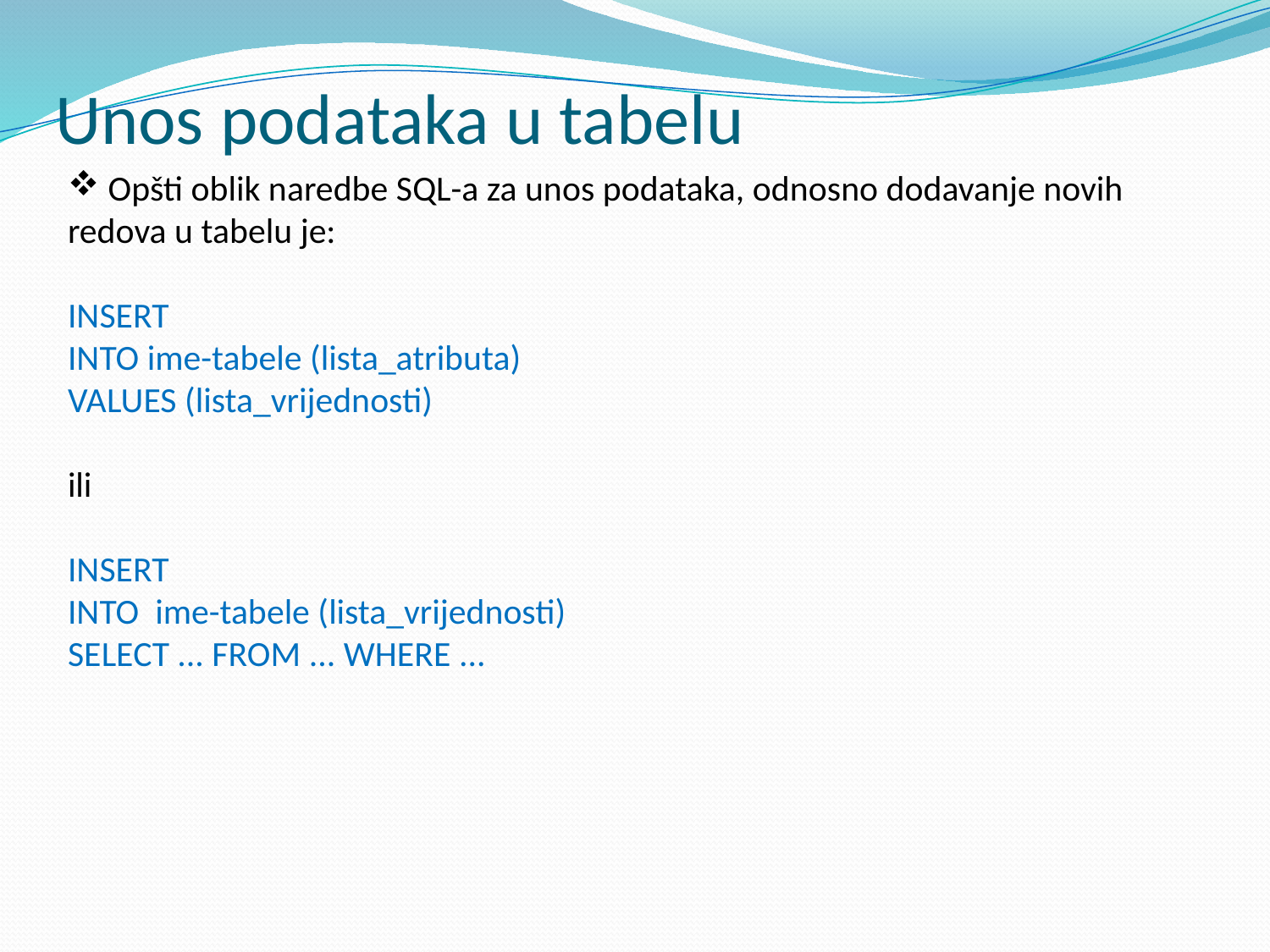

# Unos podataka u tabelu
 Opšti oblik naredbe SQL-a za unos podataka, odnosno dodavanje novih redova u tabelu je:

INSERT
INTO ime-tabele (lista_atributa)
VALUES (lista_vrijednosti)

ili

INSERT
INTO  ime-tabele (lista_vrijednosti)
SELECT ... FROM ... WHERE ...